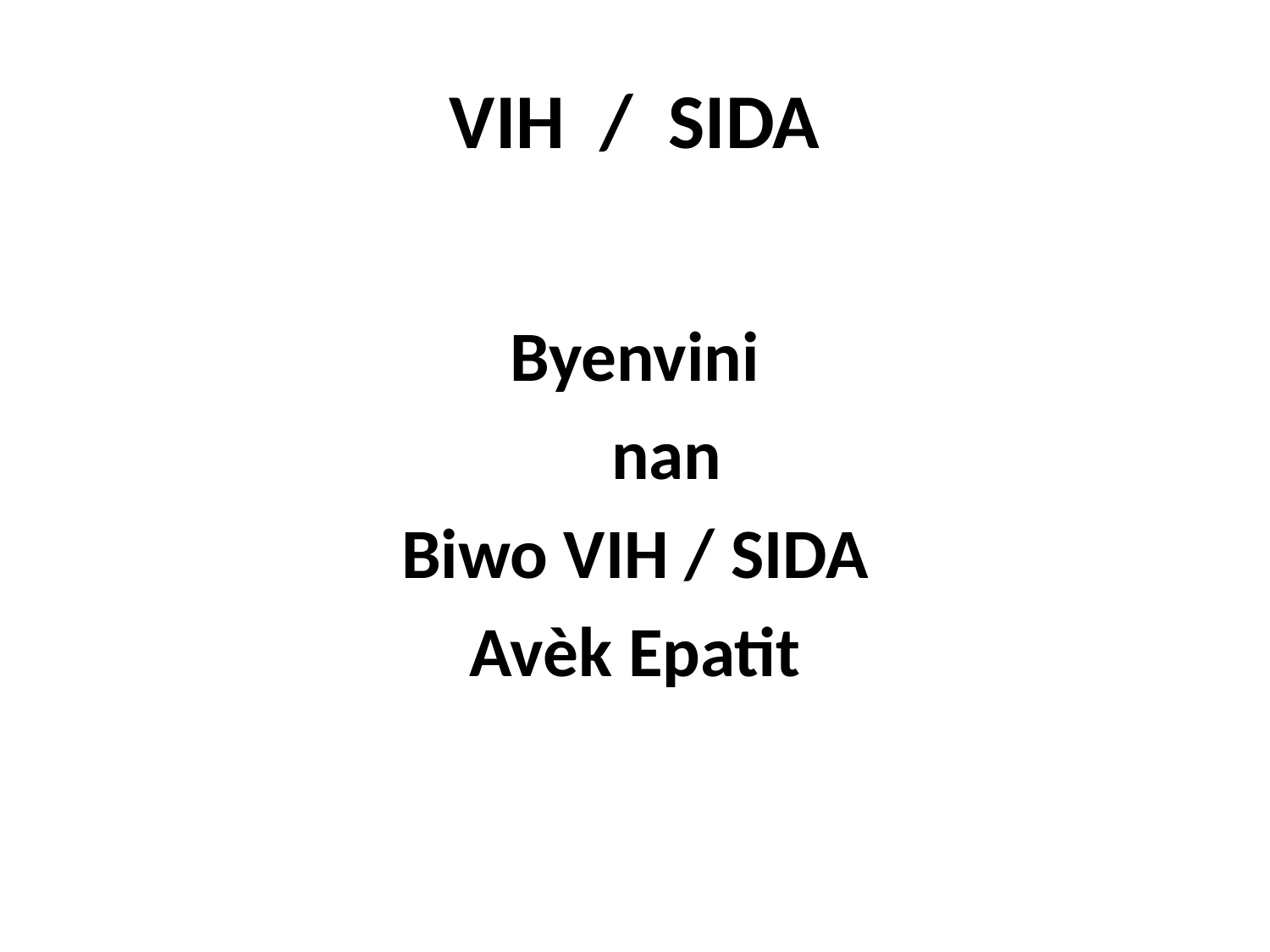

# VIH  /  SIDA

Byenvini
    nan
Biwo VIH / SIDA
Avèk Epatit